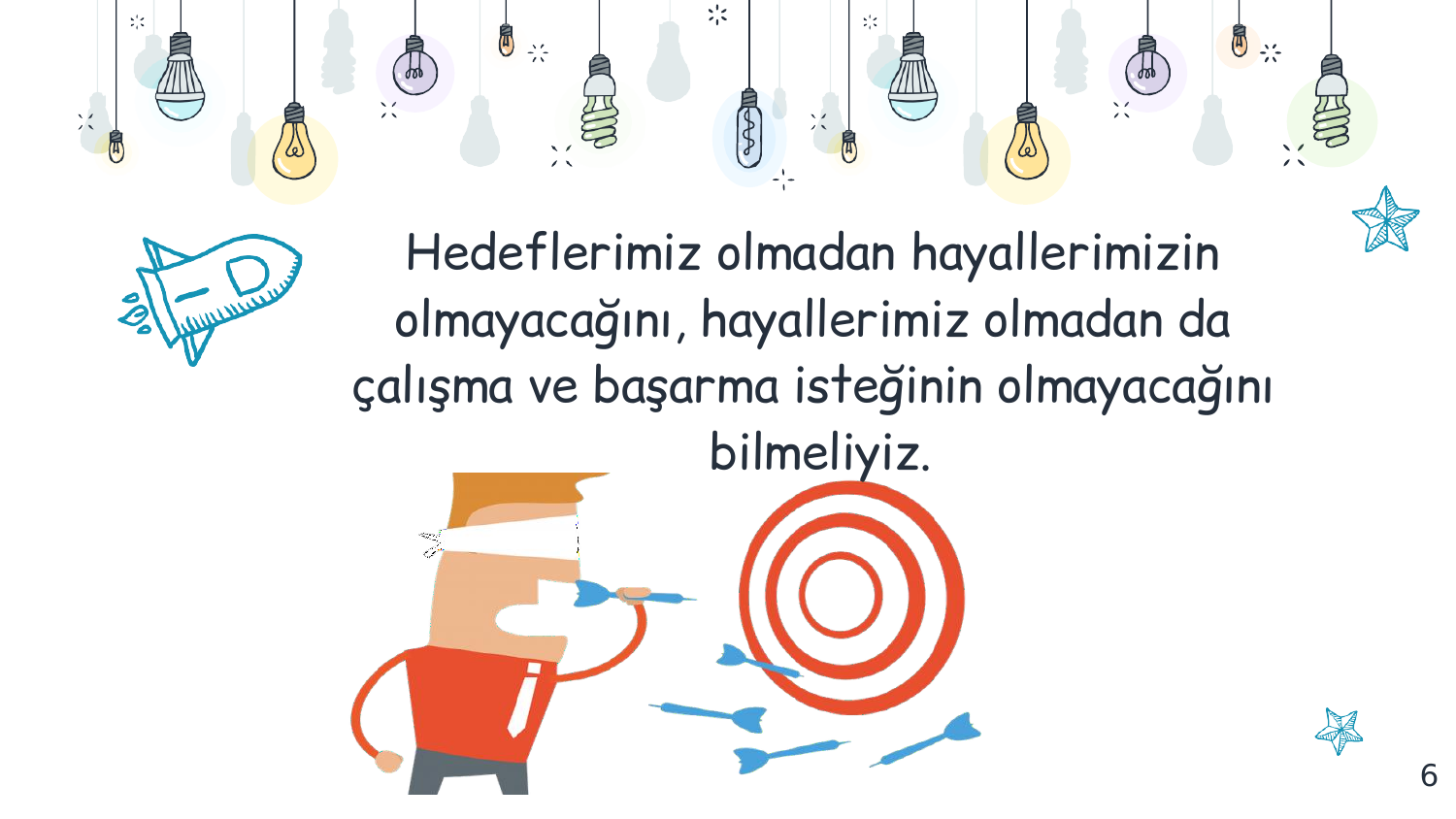

Hedeflerimiz olmadan hayallerimizin
olmayacağını, hayallerimiz olmadan da
çalışma ve başarma isteğinin olmayacağını  bilmeliyiz.

6